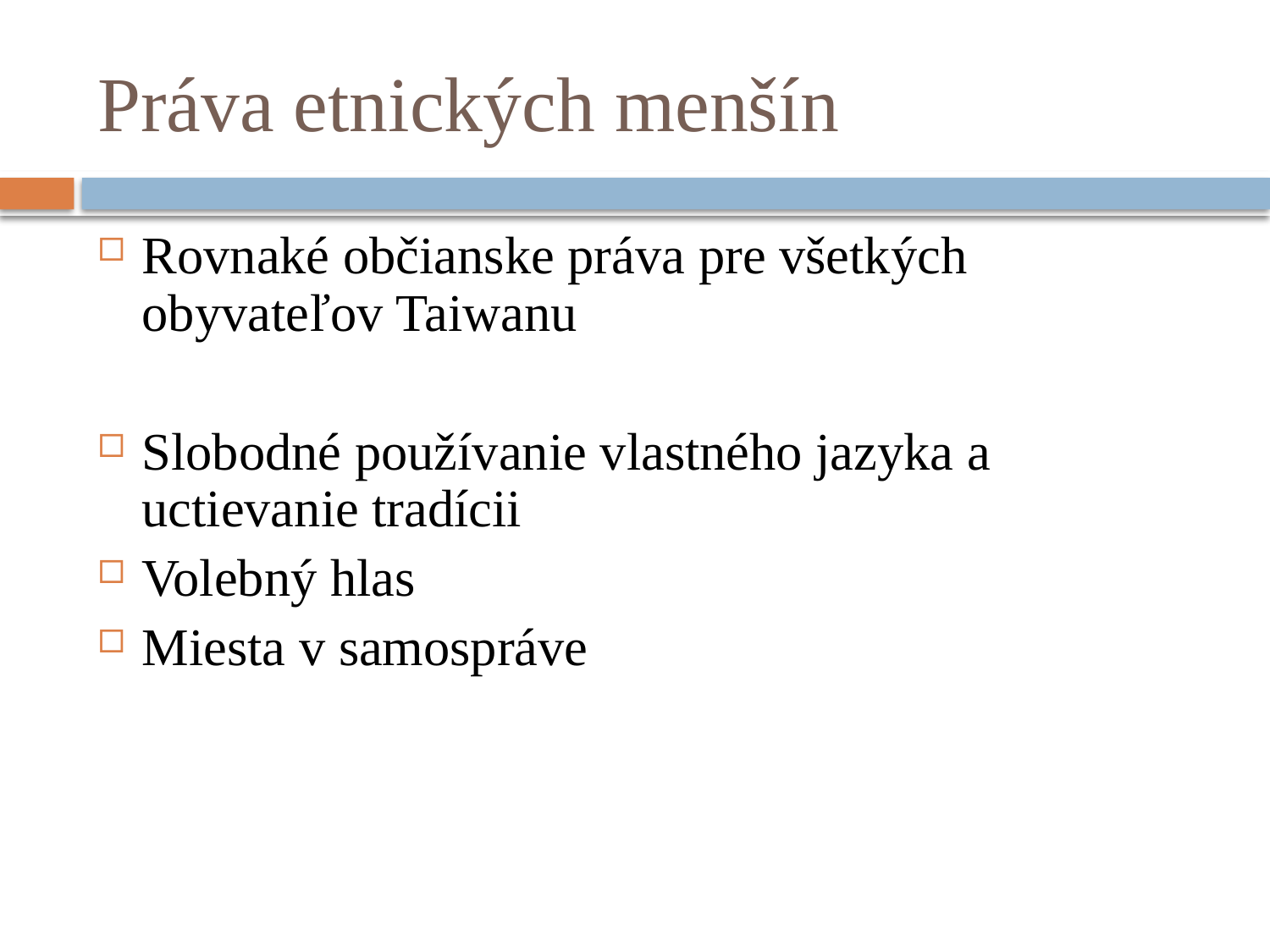

# Práva etnických menšín
Rovnaké občianske práva pre všetkých obyvateľov Taiwanu

Slobodné používanie vlastného jazyka a uctievanie tradícii
Volebný hlas
Miesta v samospráve